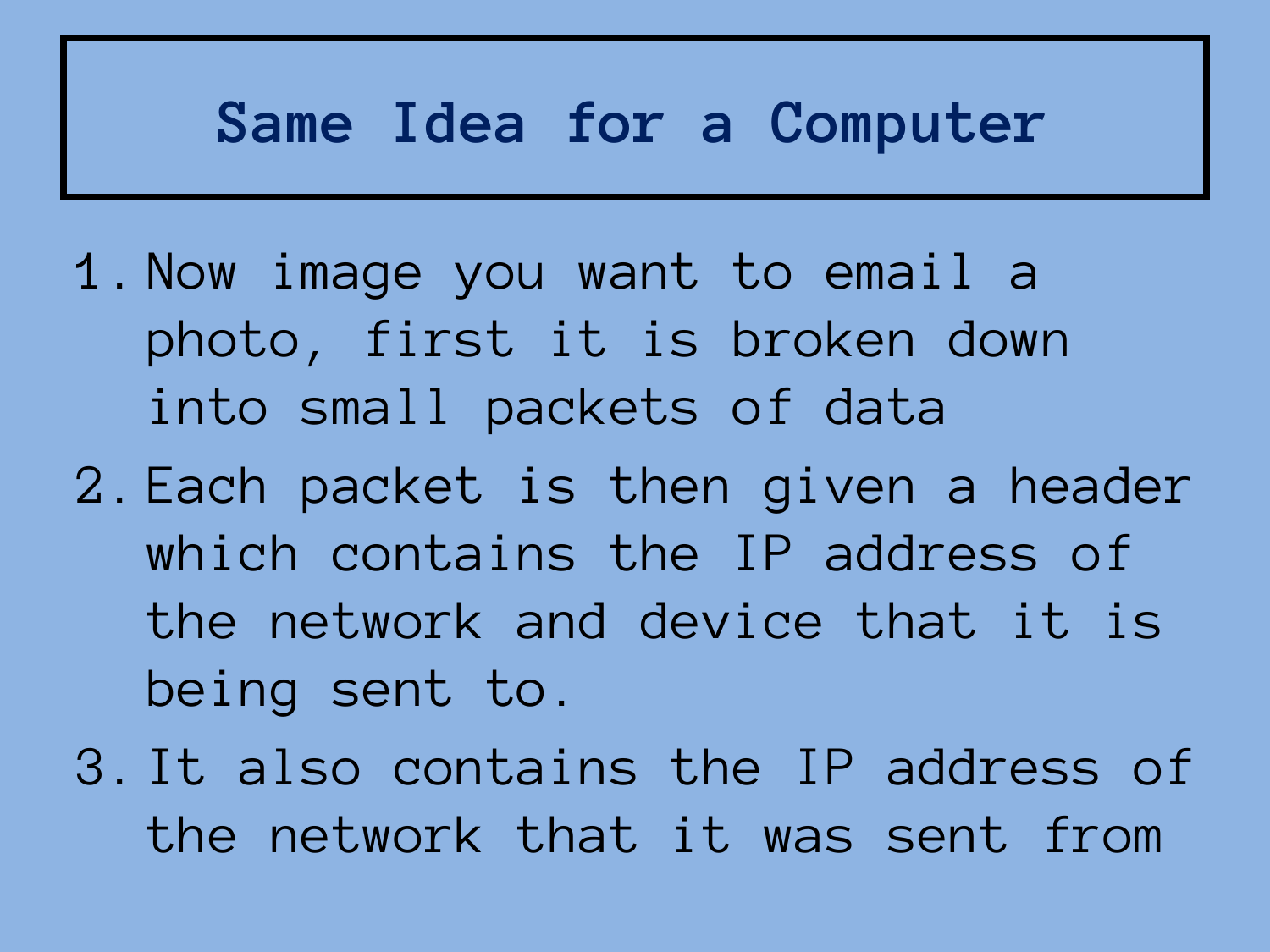

# Same Idea for a Computer
Now image you want to email a photo, first it is broken down into small packets of data
Each packet is then given a header which contains the IP address of the network and device that it is being sent to.
It also contains the IP address of the network that it was sent from